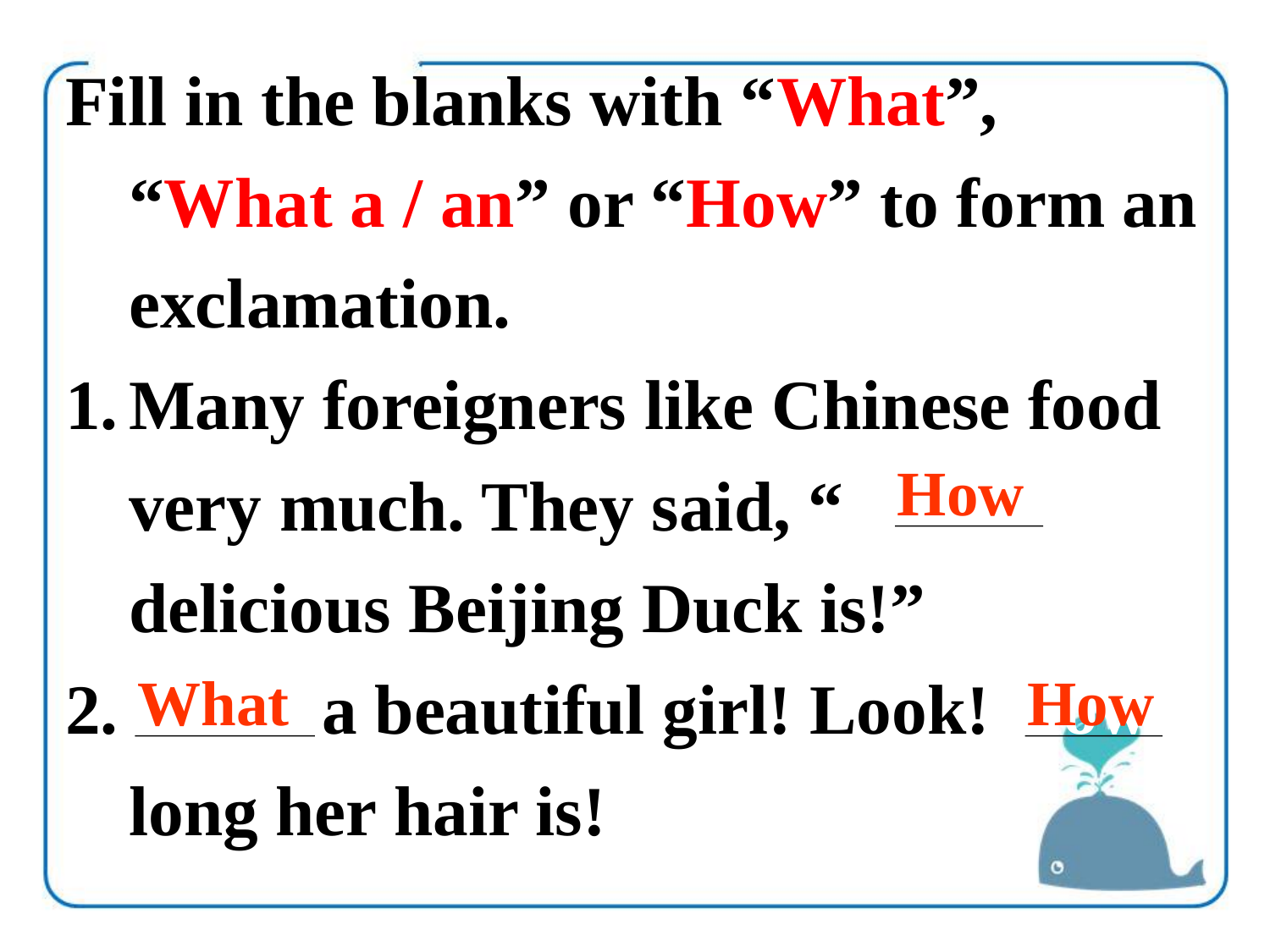

Fill in the blanks with “What”, “What a / an” or “How” to form an exclamation.
Many foreigners like Chinese food very much. They said, “ How delicious Beijing Duck is!”
2. What a beautiful girl! Look! How long her hair is!

How

What
How